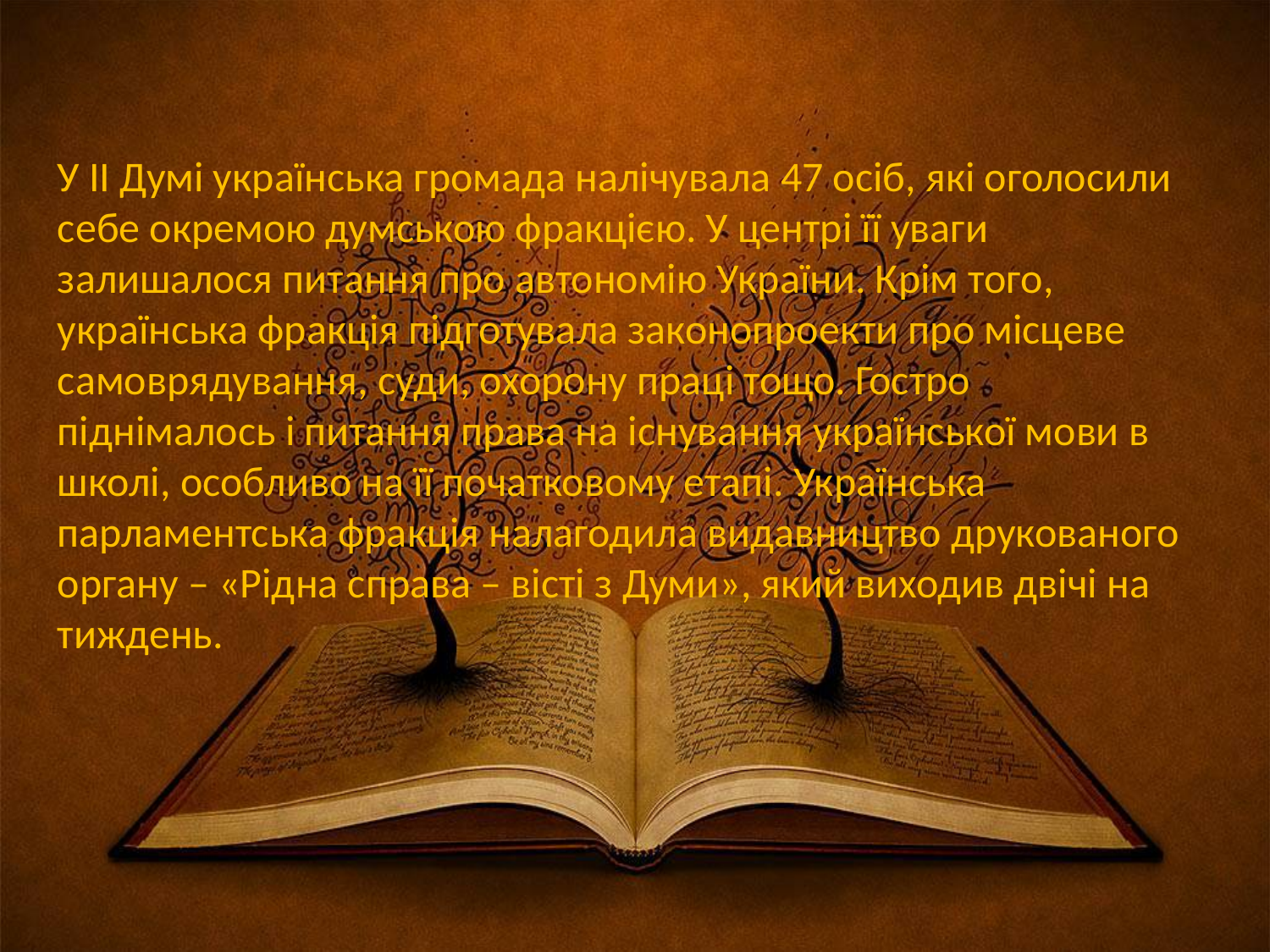

У ІІ Думі українська громада налічувала 47 осіб, які оголосили себе окремою думською фракцією. У центрі її уваги залишалося питання про автономію України. Крім того, українська фракція підготувала законопроекти про місцеве самоврядування, суди, охорону праці тощо. Гостро піднімалось і питання права на існування української мови в школі, особливо на її початковому етапі. Українська парламентська фракція налагодила видавництво друкованого органу – «Рідна справа – вісті з Думи», який виходив двічі на тиждень.